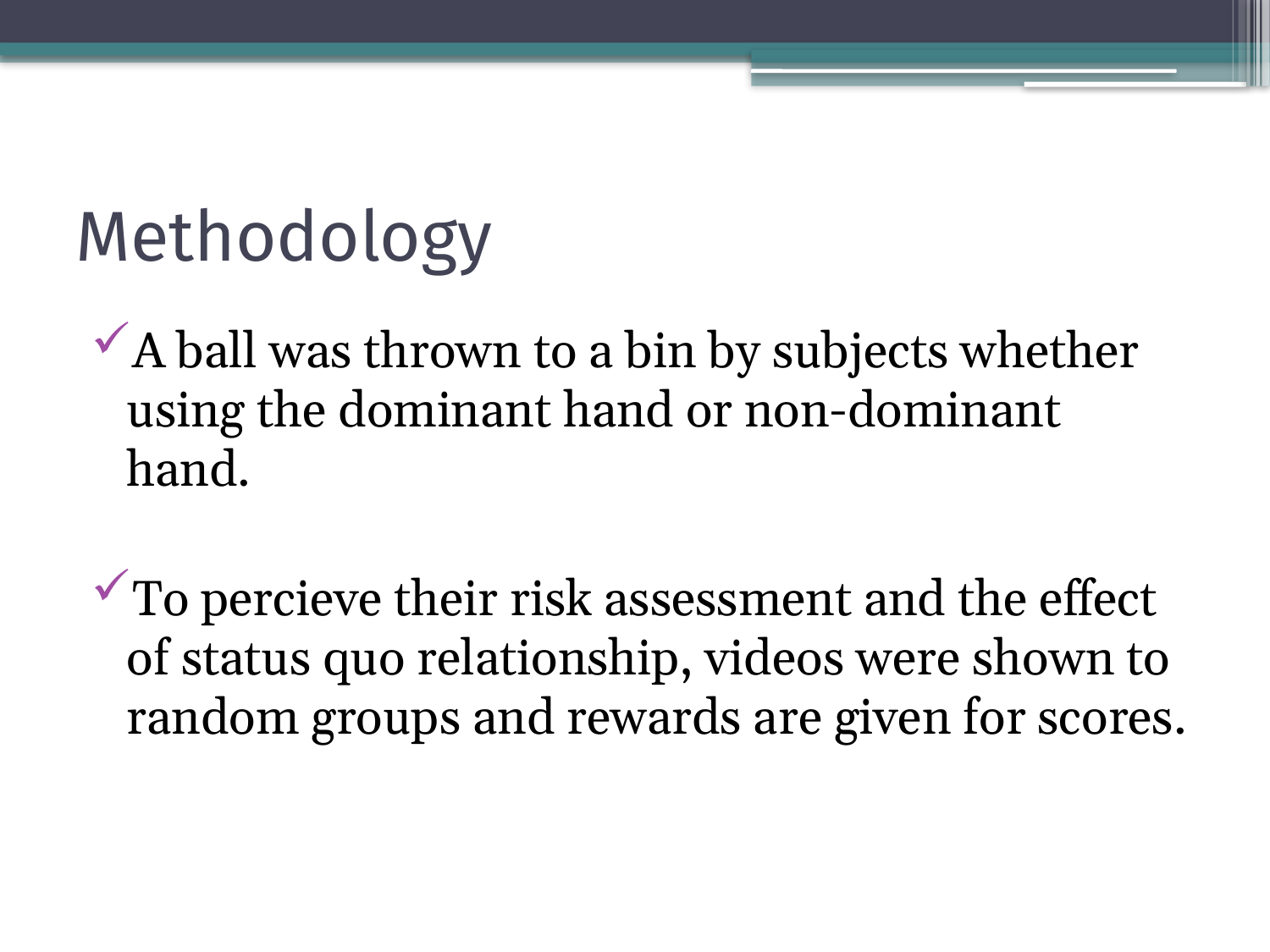

# Methodology
A ball was thrown to a bin by subjects whether using the dominant hand or non-dominant hand.

To percieve their risk assessment and the effect of status quo relationship, videos were shown to random groups and rewards are given for scores.